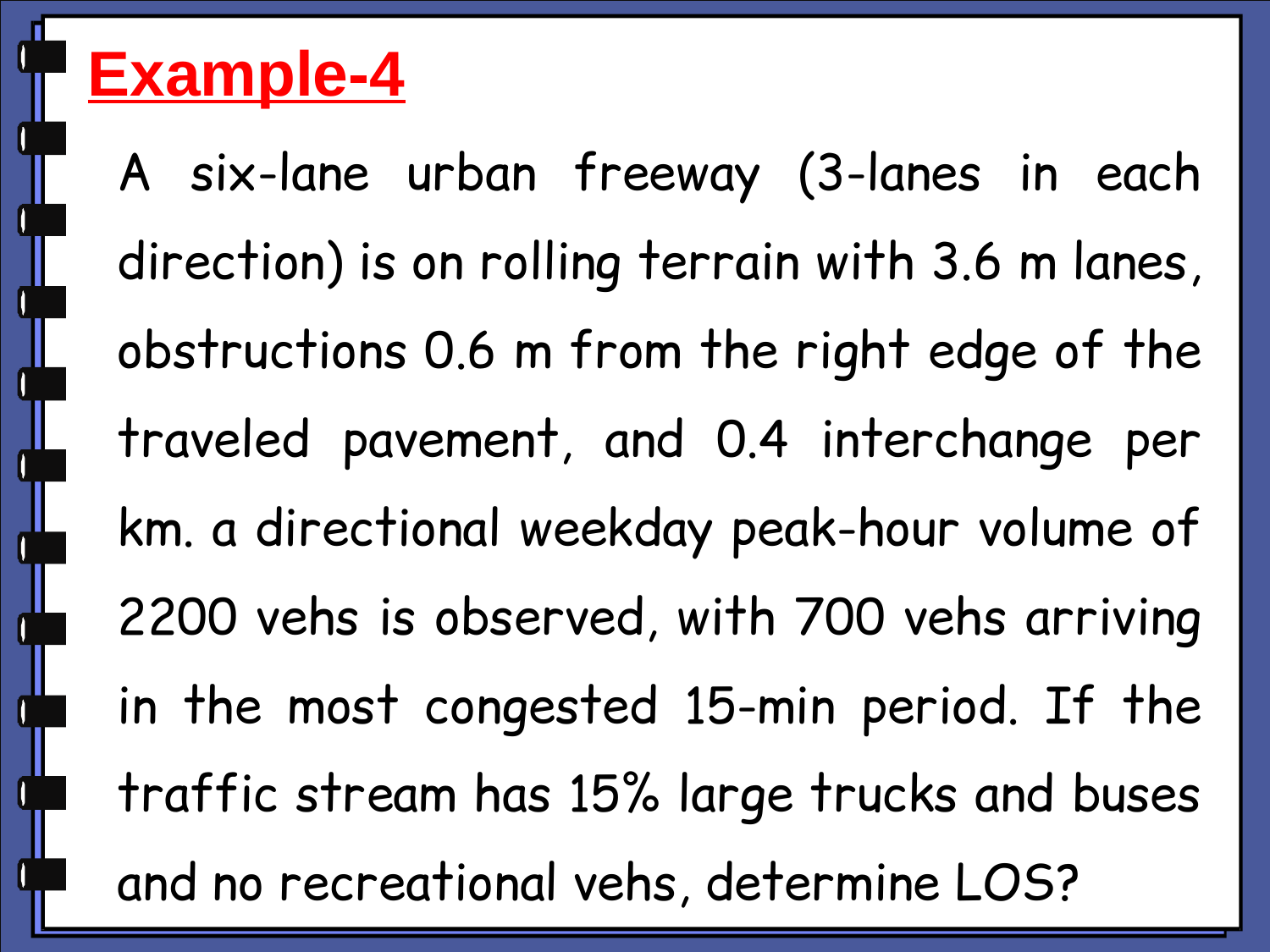

Example-4
A six-lane urban freeway (3-lanes in each direction) is on rolling terrain with 3.6 m lanes, obstructions 0.6 m from the right edge of the traveled pavement, and 0.4 interchange per km. a directional weekday peak-hour volume of 2200 vehs is observed, with 700 vehs arriving in the most congested 15-min period. If the traffic stream has 15% large trucks and buses and no recreational vehs, determine LOS?